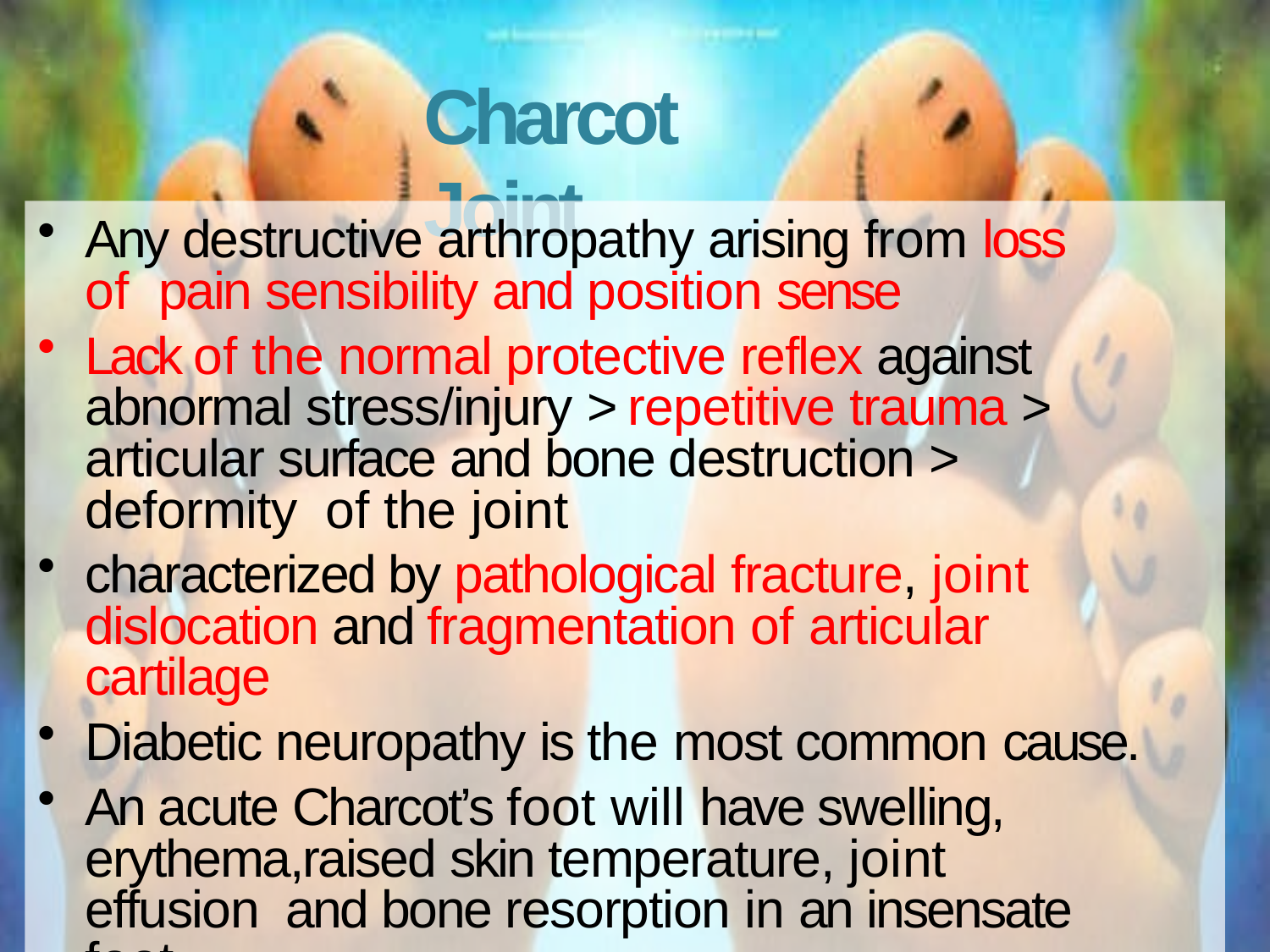

# Charcot Joint

Any destructive arthropathy arising from loss of  pain sensibility and position sense
Lack of the normal protective reflex against  abnormal stress/injury > repetitive trauma >  articular surface and bone destruction > deformity  of the joint
characterized by pathological fracture, joint  dislocation and fragmentation of articular cartilage
Diabetic neuropathy is the most common cause.
An acute Charcot’s foot will have swelling,  erythema,raised skin temperature, joint effusion  and bone resorption in an insensate foot